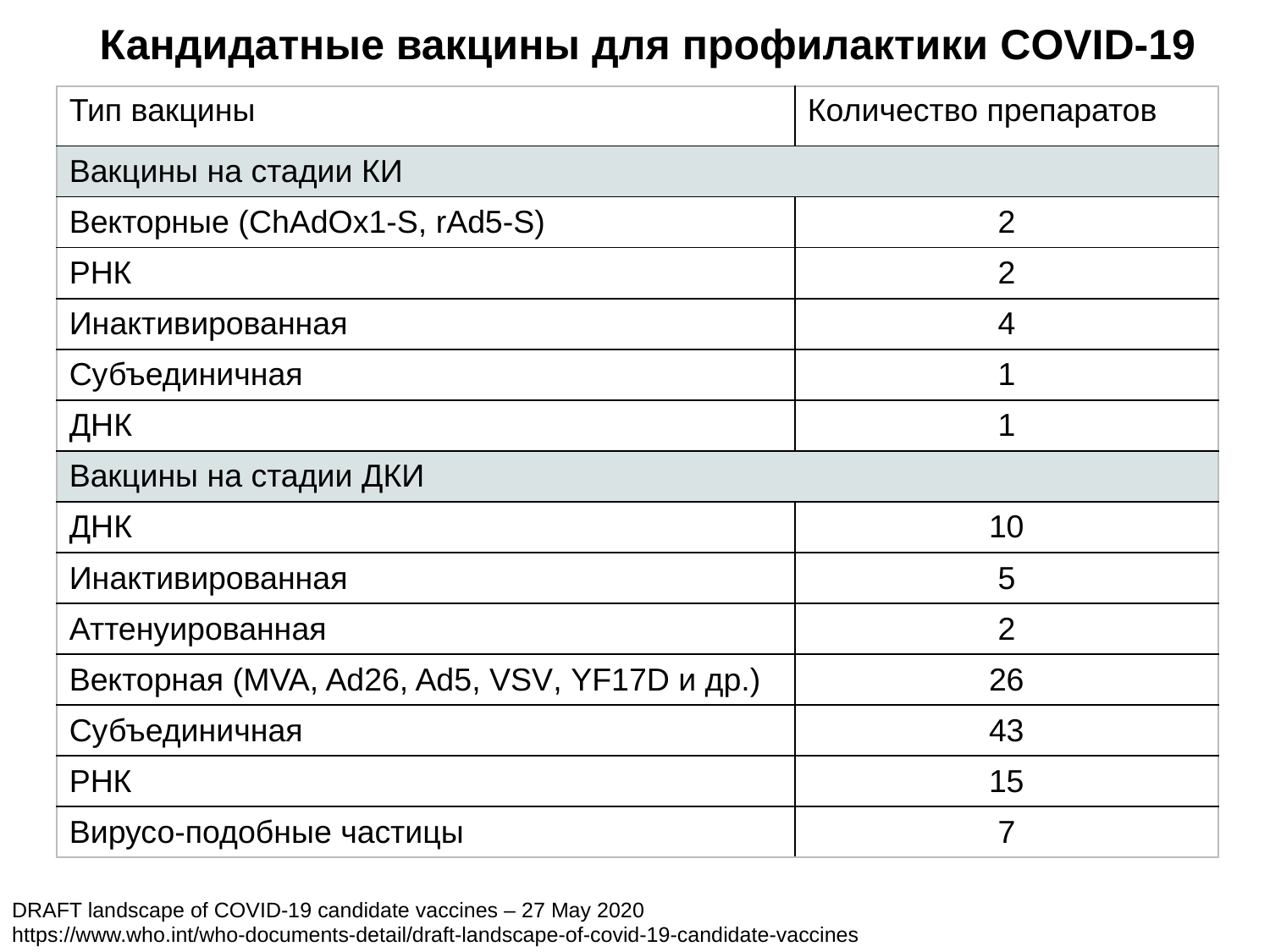

Кандидатные вакцины для профилактики COVID-19
| Тип вакцины | Количество препаратов |
| --- | --- |
| Вакцины на стадии КИ |  |
| Векторные (ChAdOx1-S, rAd5-S) | 2 |
| РНК | 2 |
| Инактивированная | 4 |
| Субъединичная | 1 |
| ДНК | 1 |
| Вакцины на стадии ДКИ |  |
| ДНК | 10 |
| Инактивированная | 5 |
| Аттенуированная | 2 |
| Векторная (MVA, Ad26, Ad5, VSV, YF17D и др.) | 26 |
| Субъединичная | 43 |
| РНК | 15 |
| Вирусо-подобные частицы | 7 |
DRAFT landscape of COVID-19 candidate vaccines – 27 May 2020
https://www.who.int/who-documents-detail/draft-landscape-of-covid-19-candidate-vaccines